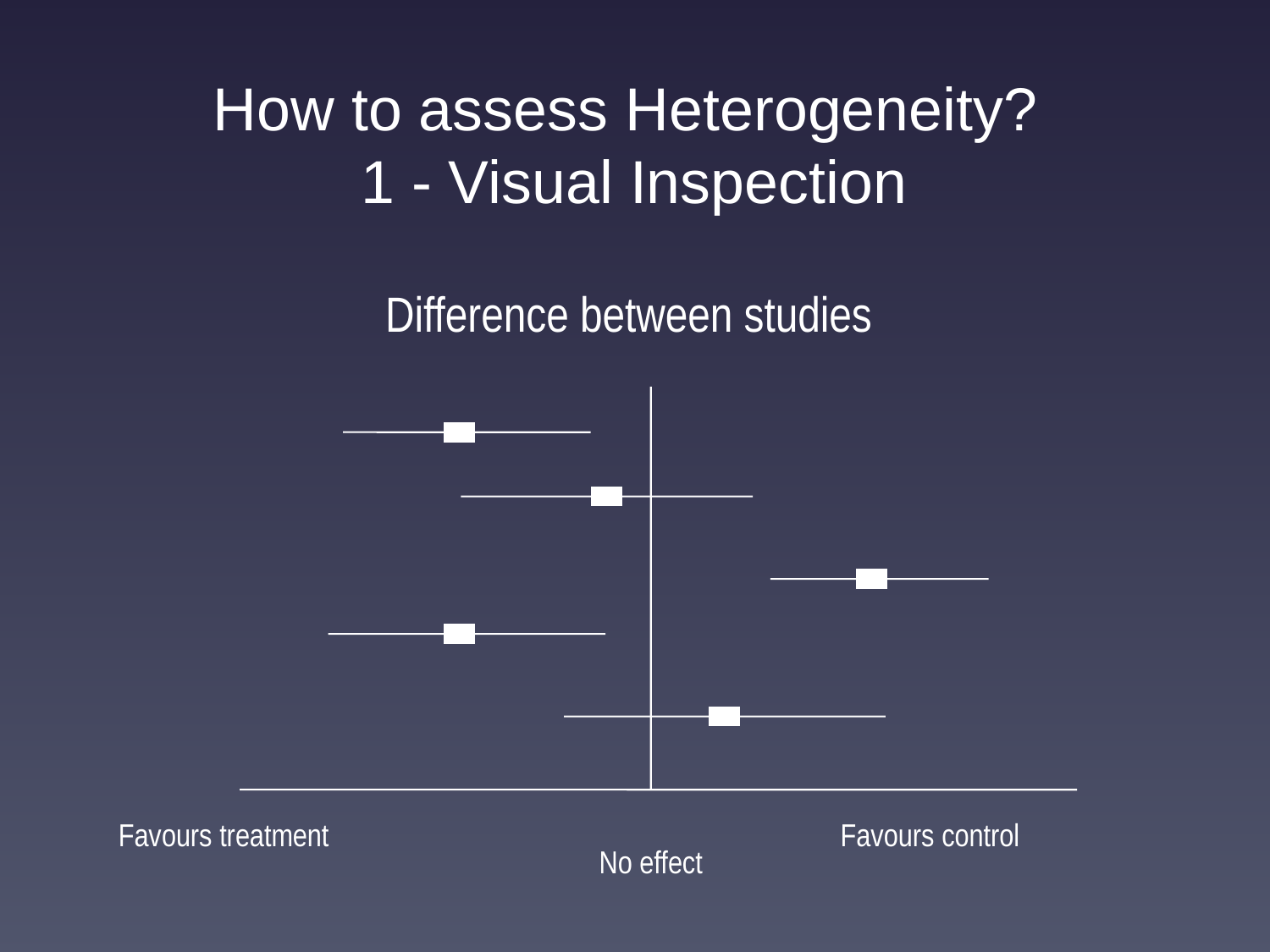

# How to assess Heterogeneity? 1 - Visual Inspection
Difference between studies

Favours treatment
Favours control
No effect